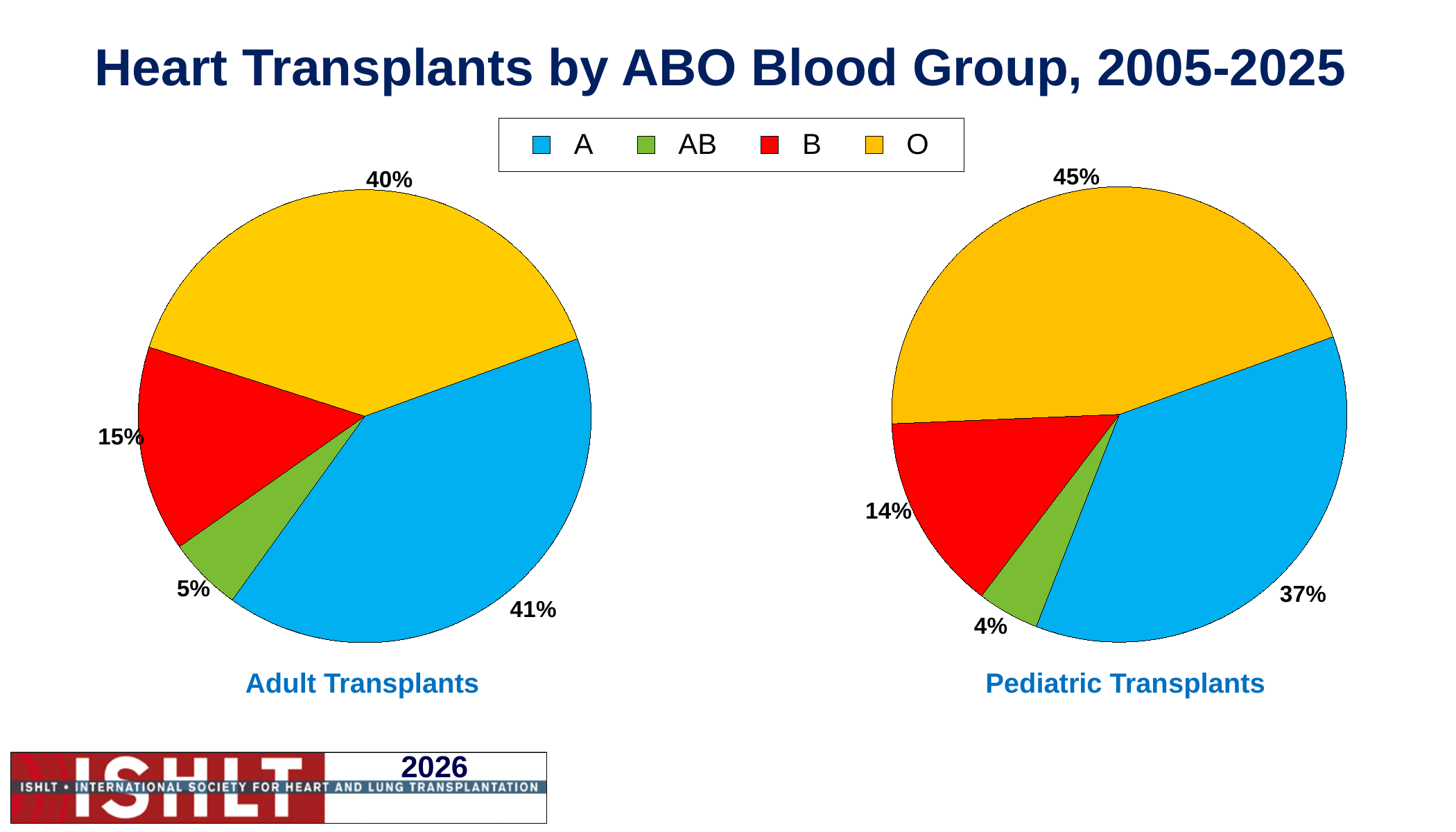

# Heart Transplants by ABO Blood Group, 2005-2025

### Chart

| Category | % |
|---|---|
|   A | 0.365 |
|   AB | 0.044 |
|   B | 0.14 |
|   O | 0.451 |

### Chart

| Category | % |
|---|---|
|   A | 0.405 |
|   AB | 0.053 |
|   B | 0.147 |
|   O | 0.395 |
Pediatric Transplants
Adult Transplants